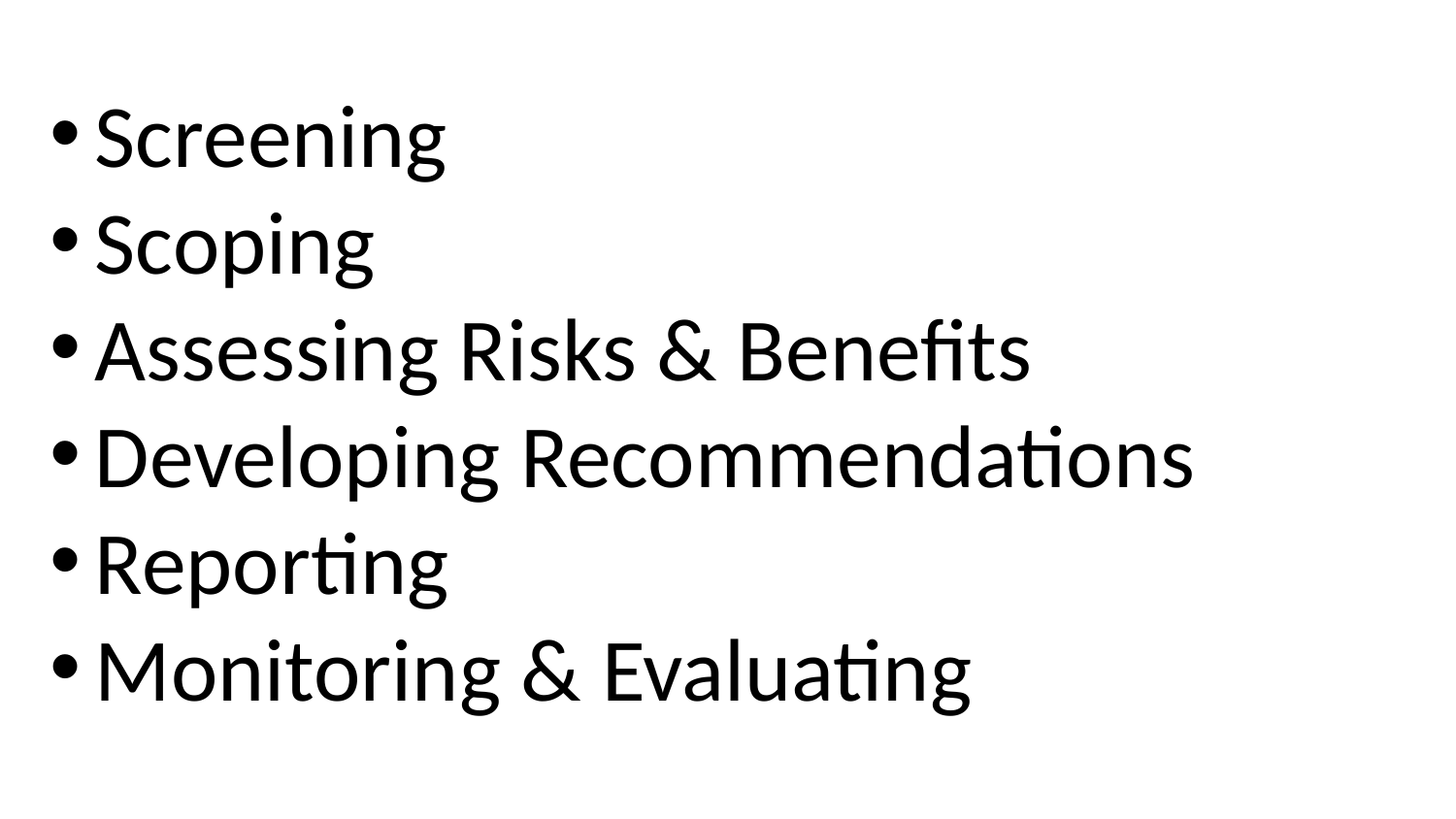

Screening
Scoping
Assessing Risks & Benefits
Developing Recommendations
Reporting
Monitoring & Evaluating